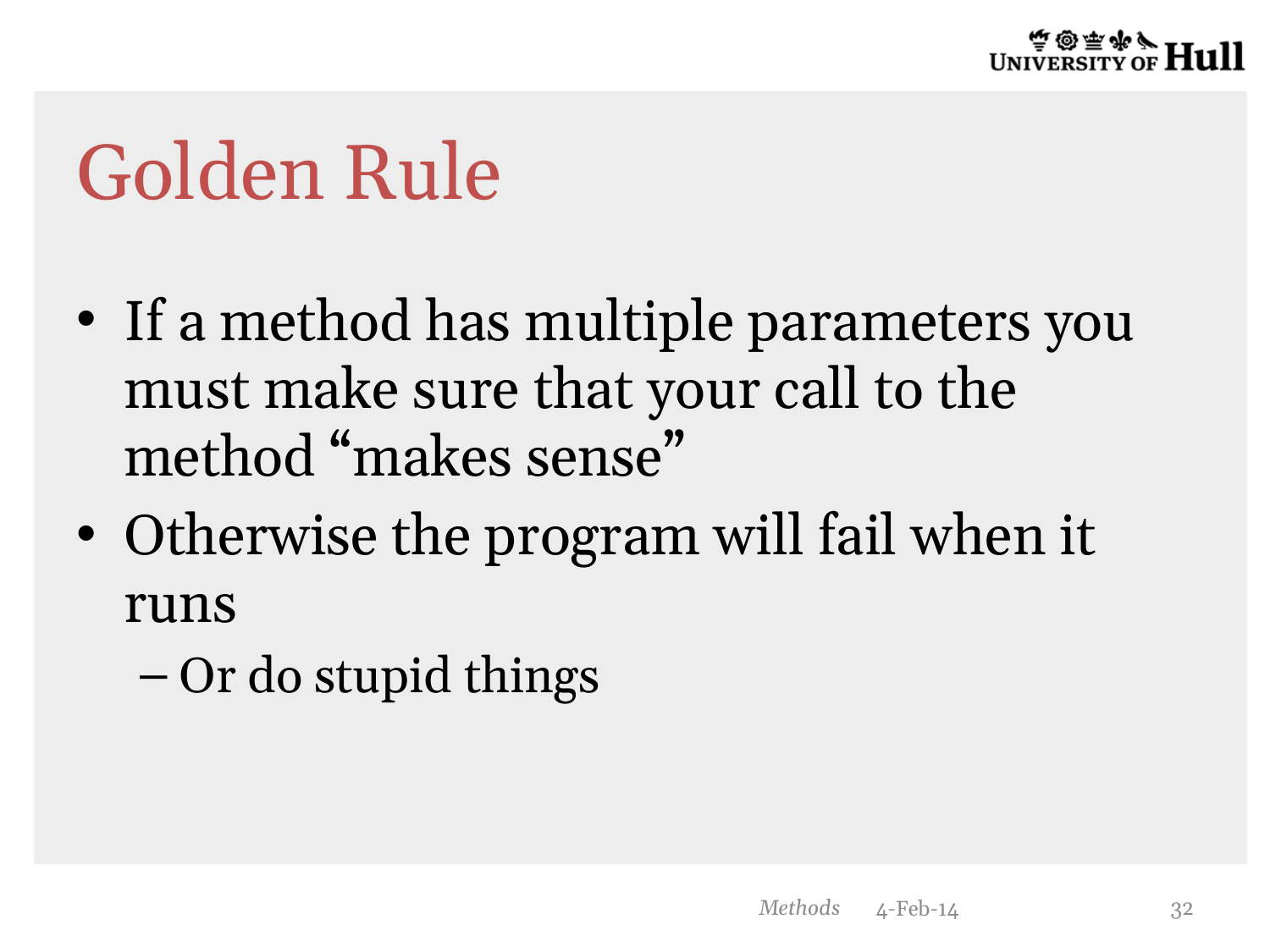

# Golden Rule
If a method has multiple parameters you must make sure that your call to the method “makes sense”
Otherwise the program will fail when it runs
Or do stupid things

Methods
4-Feb-14
32